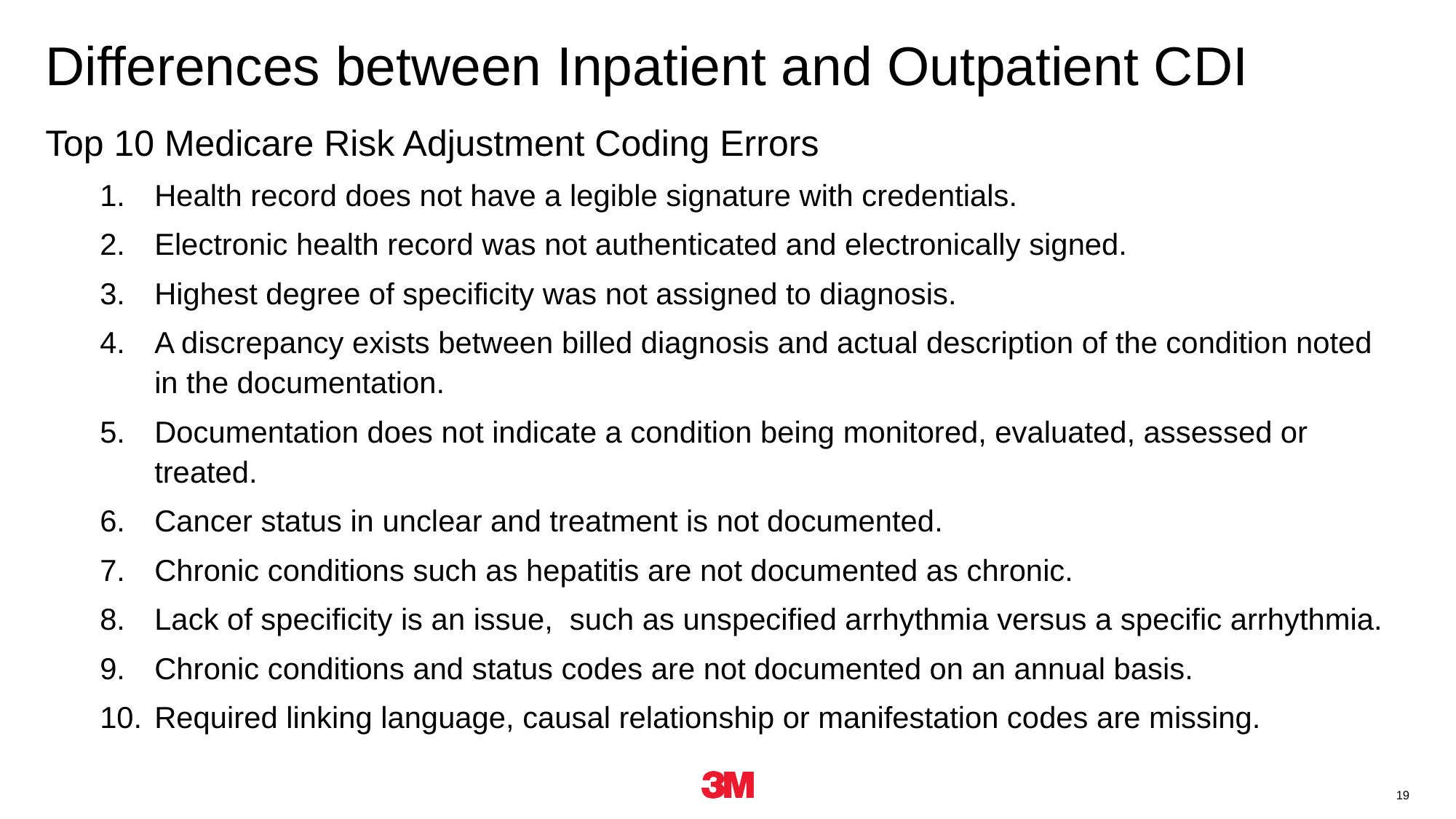

# Differences between Inpatient and Outpatient CDI
Top 10 Medicare Risk Adjustment Coding Errors
Health record does not have a legible signature with credentials.
Electronic health record was not authenticated and electronically signed.
Highest degree of specificity was not assigned to diagnosis.
A discrepancy exists between billed diagnosis and actual description of the condition noted in the documentation.
Documentation does not indicate a condition being monitored, evaluated, assessed or treated.
Cancer status in unclear and treatment is not documented.
Chronic conditions such as hepatitis are not documented as chronic.
Lack of specificity is an issue,  such as unspecified arrhythmia versus a specific arrhythmia.
Chronic conditions and status codes are not documented on an annual basis.
Required linking language, causal relationship or manifestation codes are missing.